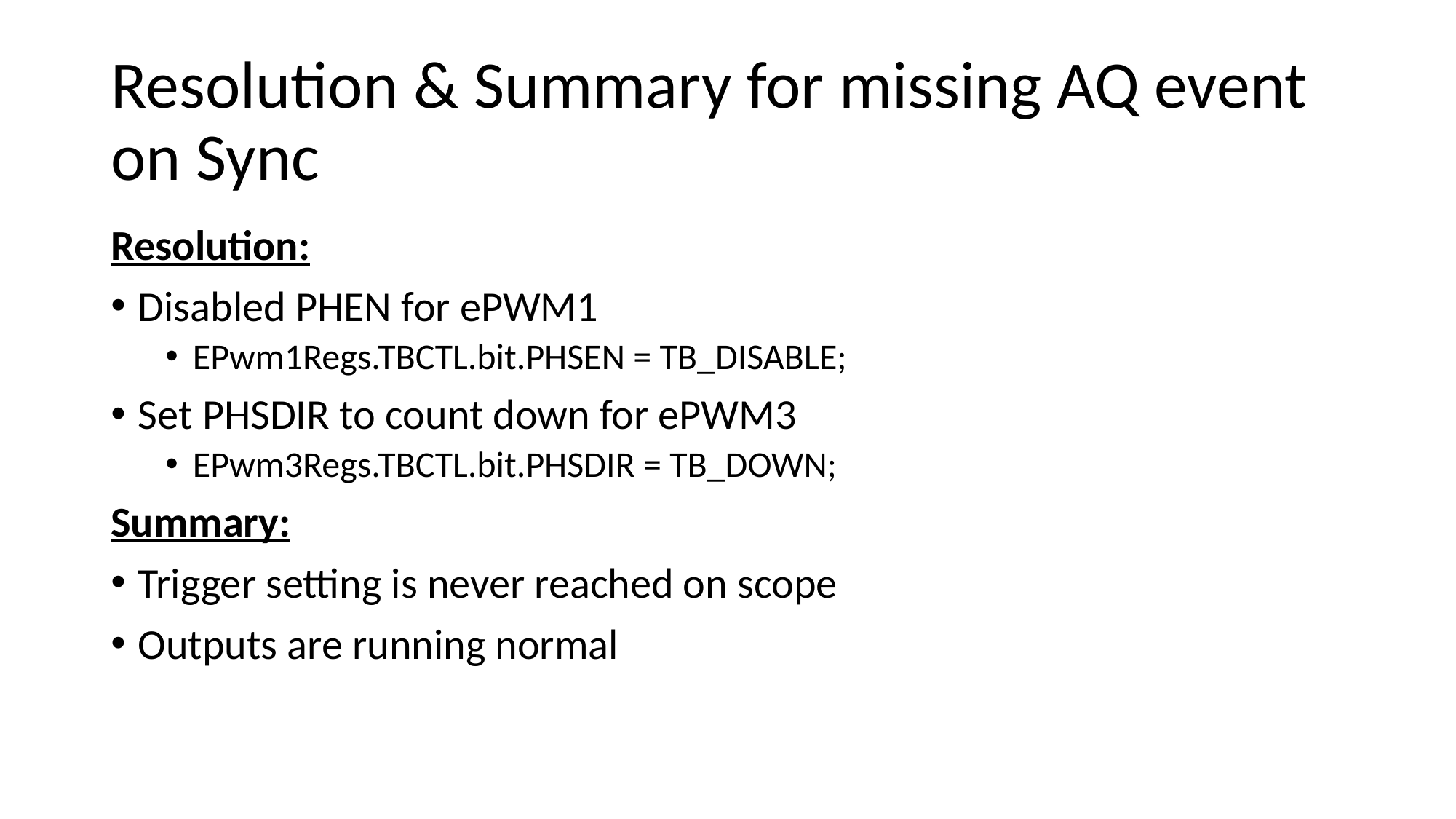

# Resolution & Summary for missing AQ event on Sync
Resolution:
Disabled PHEN for ePWM1
EPwm1Regs.TBCTL.bit.PHSEN = TB_DISABLE;
Set PHSDIR to count down for ePWM3
EPwm3Regs.TBCTL.bit.PHSDIR = TB_DOWN;
Summary:
Trigger setting is never reached on scope
Outputs are running normal